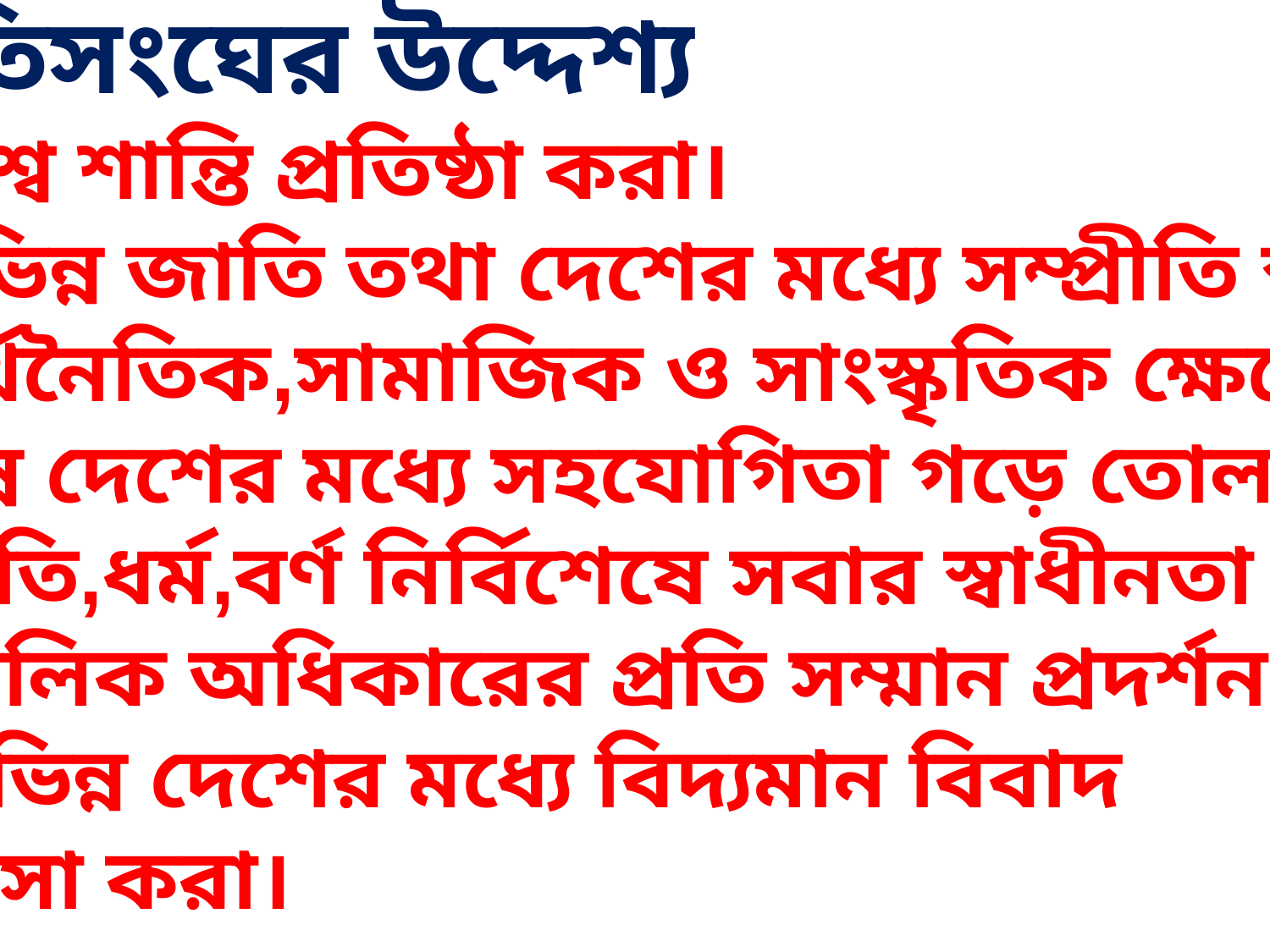

জাতিসংঘের উদ্দেশ্য
১)বিশ্বে শান্তি প্রতিষ্ঠা করা।
২)বিভিন্ন জাতি তথা দেশের মধ্যে সম্প্রীতি স্থাপন।
৩)অর্থনৈতিক,সামাজিক ও সাংস্কৃতিক ক্ষেত্রে
বিভিন্ন দেশের মধ্যে সহযোগিতা গড়ে তোলা।
৪)জাতি,ধর্ম,বর্ণ নির্বিশেষে সবার স্বাধীনতা
ও মৌলিক অধিকারের প্রতি সম্মান প্রদর্শন।
৫) বিভিন্ন দেশের মধ্যে বিদ্যমান বিবাদ
মীমাংসা করা।